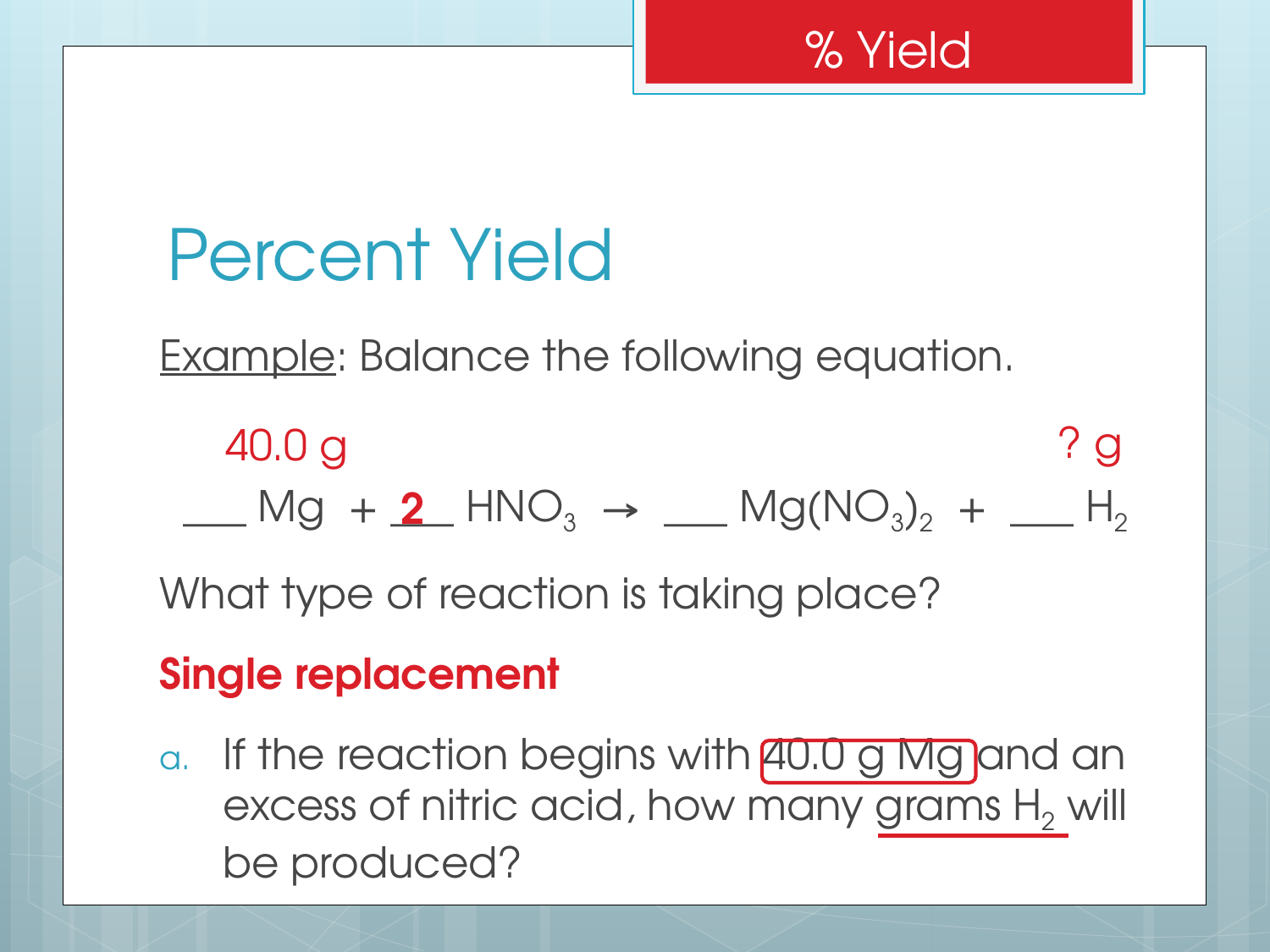

% Yield
# Percent Yield
Example: Balance the following equation.

___ Mg  + ___ HNO3  →  ___ Mg(NO3)2  +  ___ H2
What type of reaction is taking place?
Single replacement
If the reaction begins with 40.0 g Mg and an excess of nitric acid, how many grams H2 will be produced?

? g
40.0 g
2